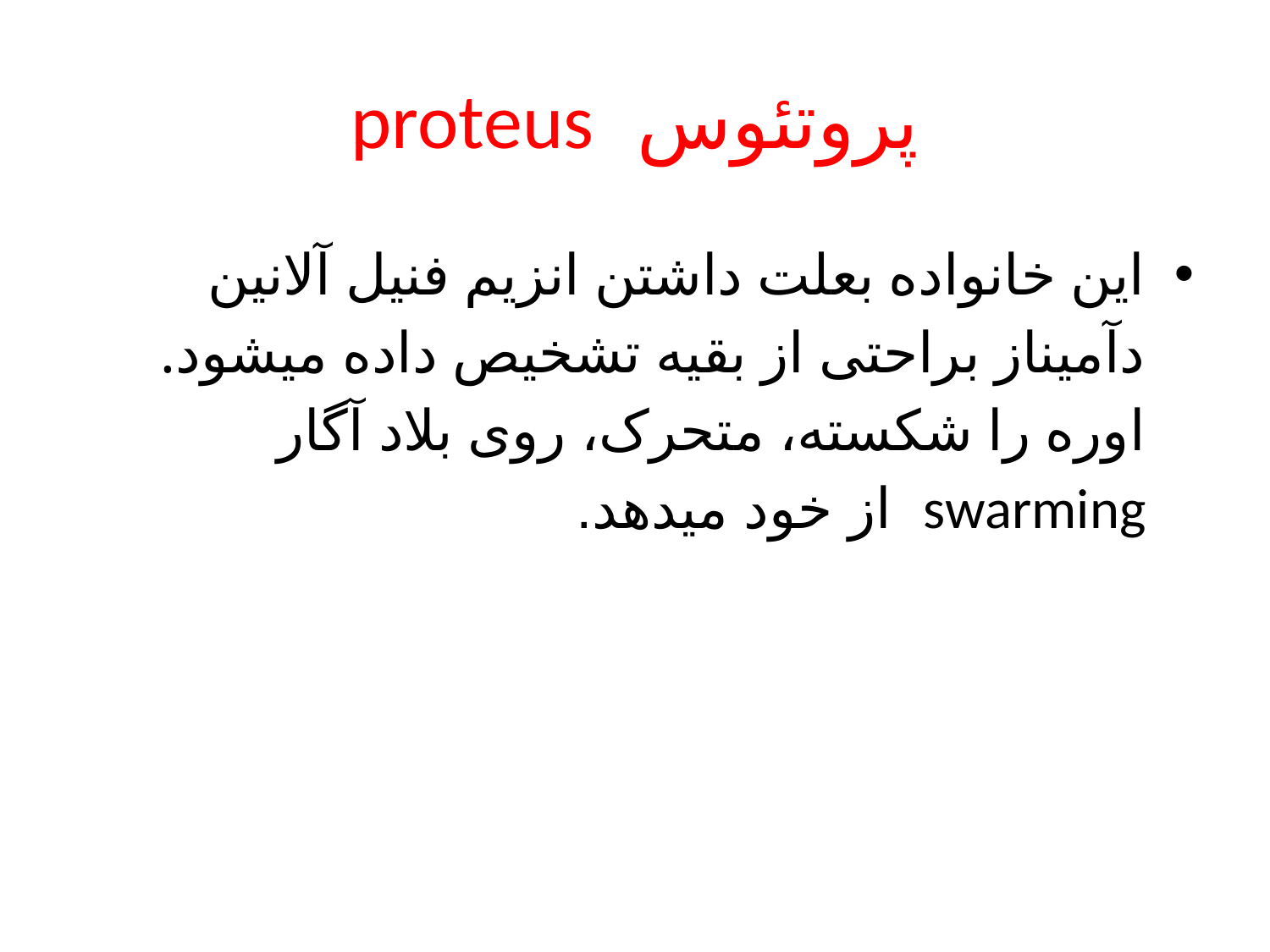

# پروتئوس  proteus
این خانواده بعلت داشتن انزیم فنیل آلانین دآمیناز براحتی از بقیه تشخیص داده میشود. اوره را شکسته، متحرک، روی بلاد آگار  swarming  از خود میدهد.